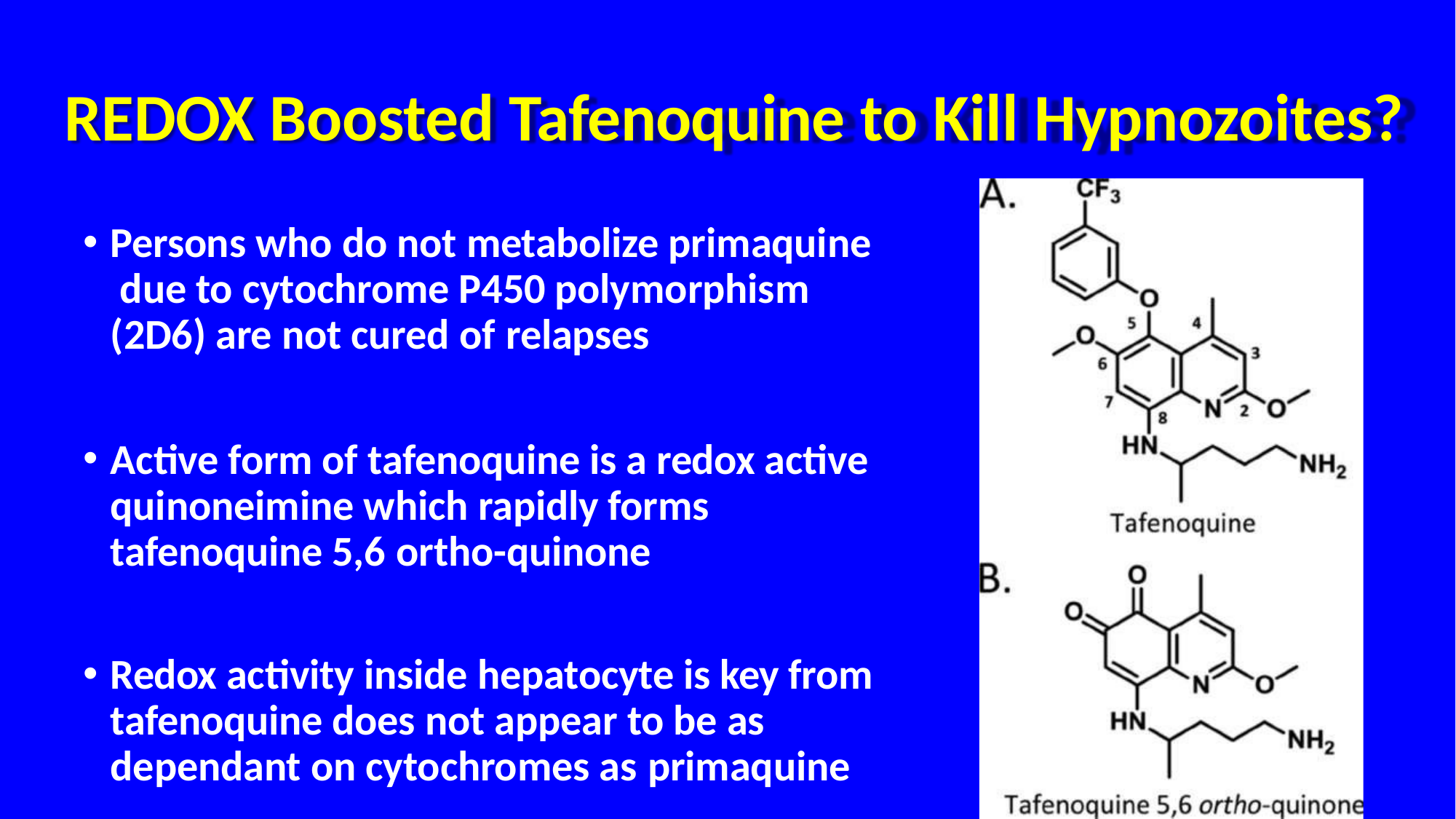

# REDOX Boosted Tafenoquine to Kill Hypnozoites?

Persons who do not metabolize primaquine  due to cytochrome P450 polymorphism  (2D6) are not cured of relapses

Active form of tafenoquine is a redox active  quinoneimine which rapidly forms  tafenoquine 5,6 ortho-quinone

Redox activity inside hepatocyte is key from  tafenoquine does not appear to be as  dependant on cytochromes as primaquine